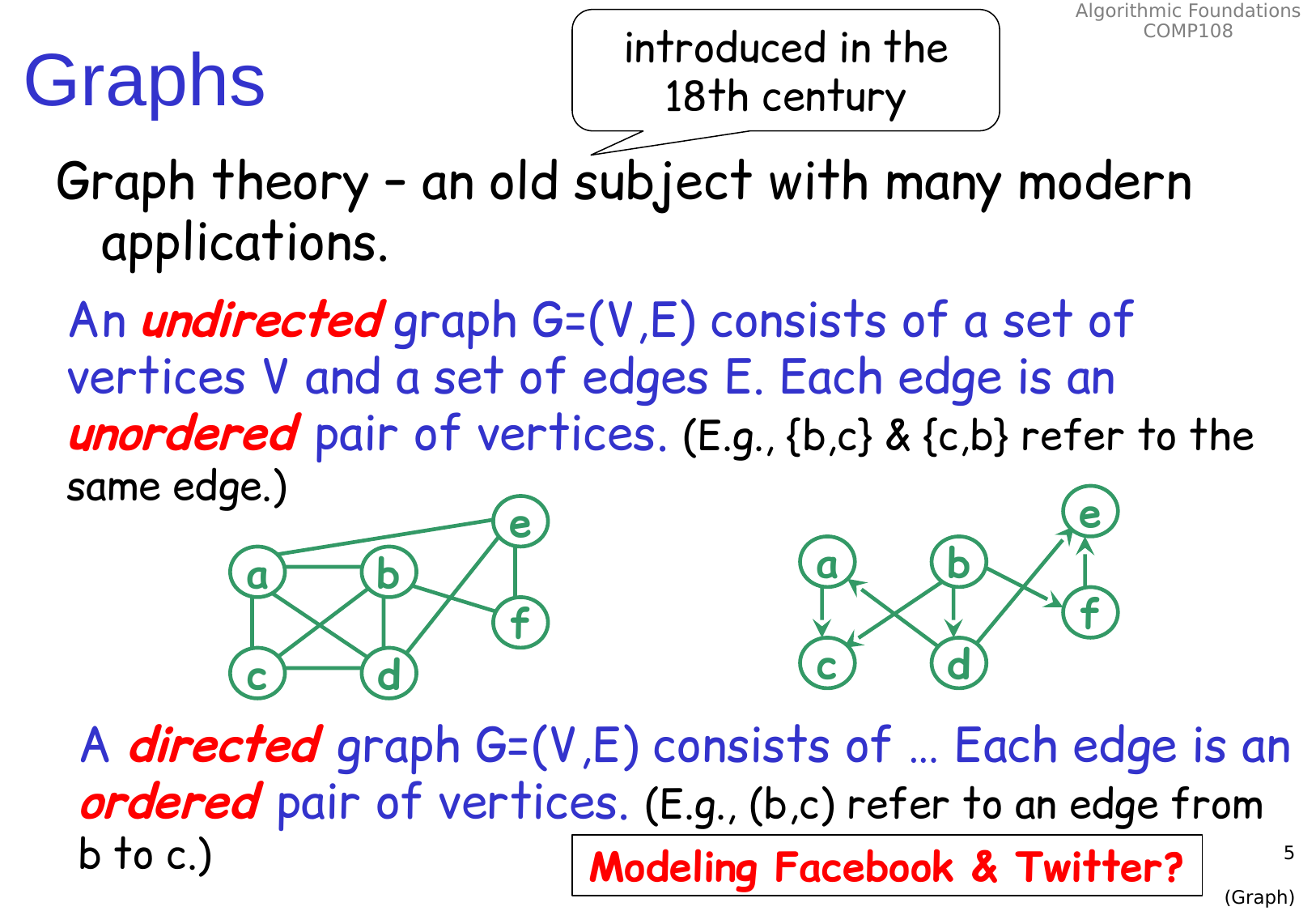

# Graphs
introduced in the 18th century
Graph theory – an old subject with many modern applications.
An undirected graph G=(V,E) consists of a set of vertices V and a set of edges E. Each edge is an unordered pair of vertices. (E.g., {b,c} & {c,b} refer to the same edge.)
e

a
b

f
c
d
e

a
b

f
c
d

A directed graph G=(V,E) consists of … Each edge is an ordered pair of vertices. (E.g., (b,c) refer to an edge from b to c.)
Modeling Facebook & Twitter?
5

(Graph)